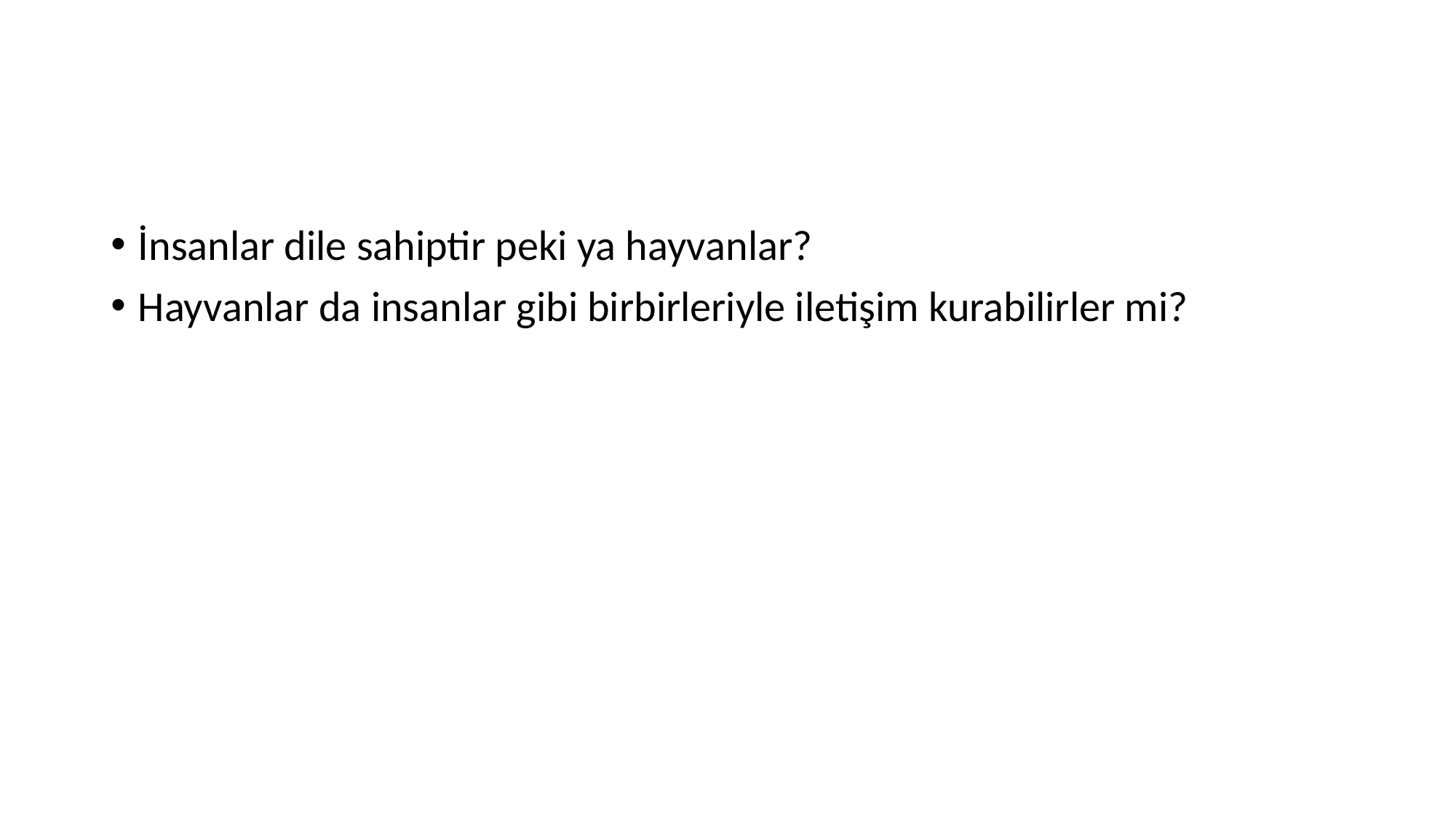

#
İnsanlar dile sahiptir peki ya hayvanlar?
Hayvanlar da insanlar gibi birbirleriyle iletişim kurabilirler mi?